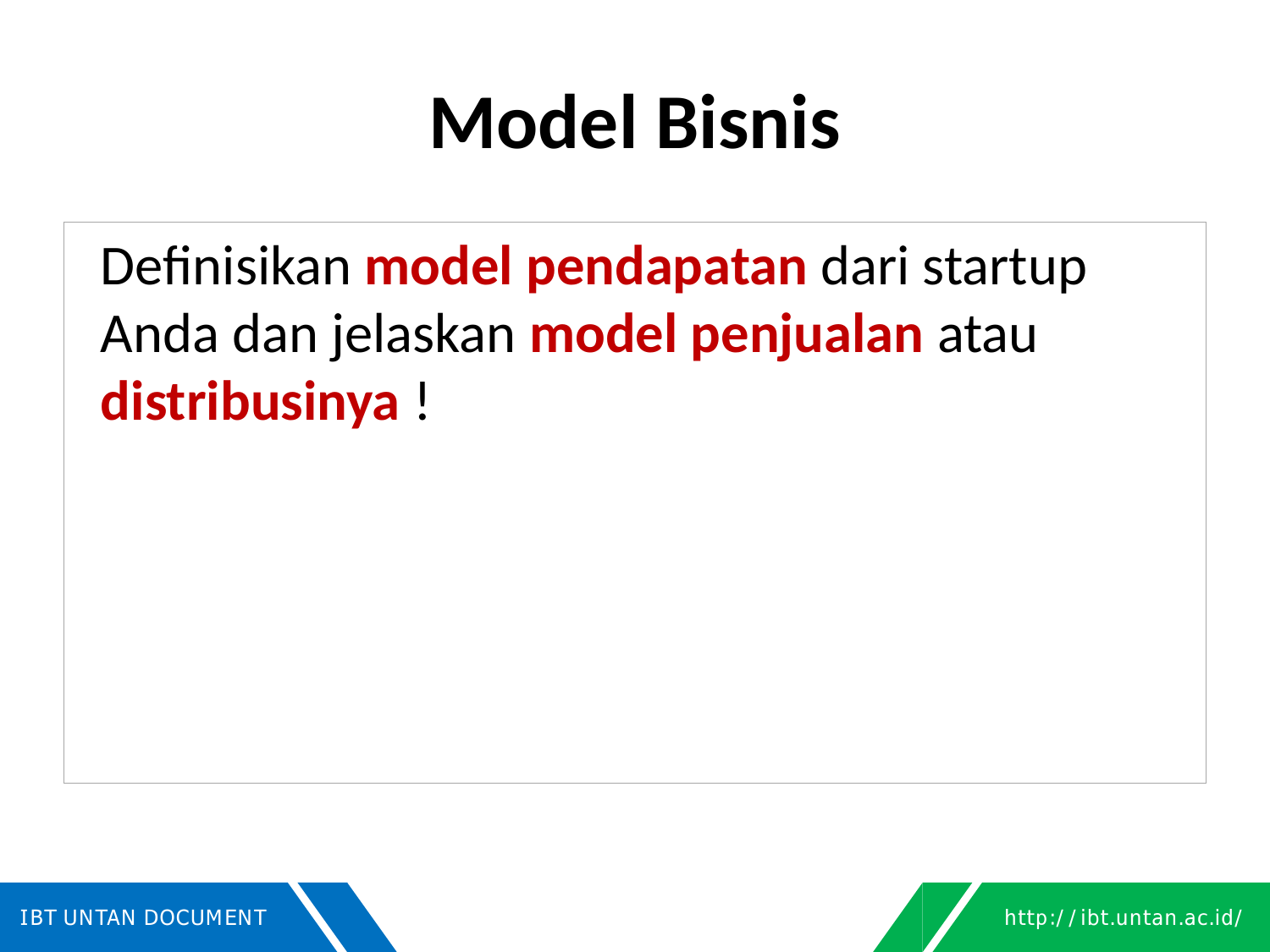

# Model Bisnis
Definisikan model pendapatan dari startup Anda dan jelaskan model penjualan atau distribusinya !
IBT UNTAN DOCUMENT

http://ibt.untan.ac.id/